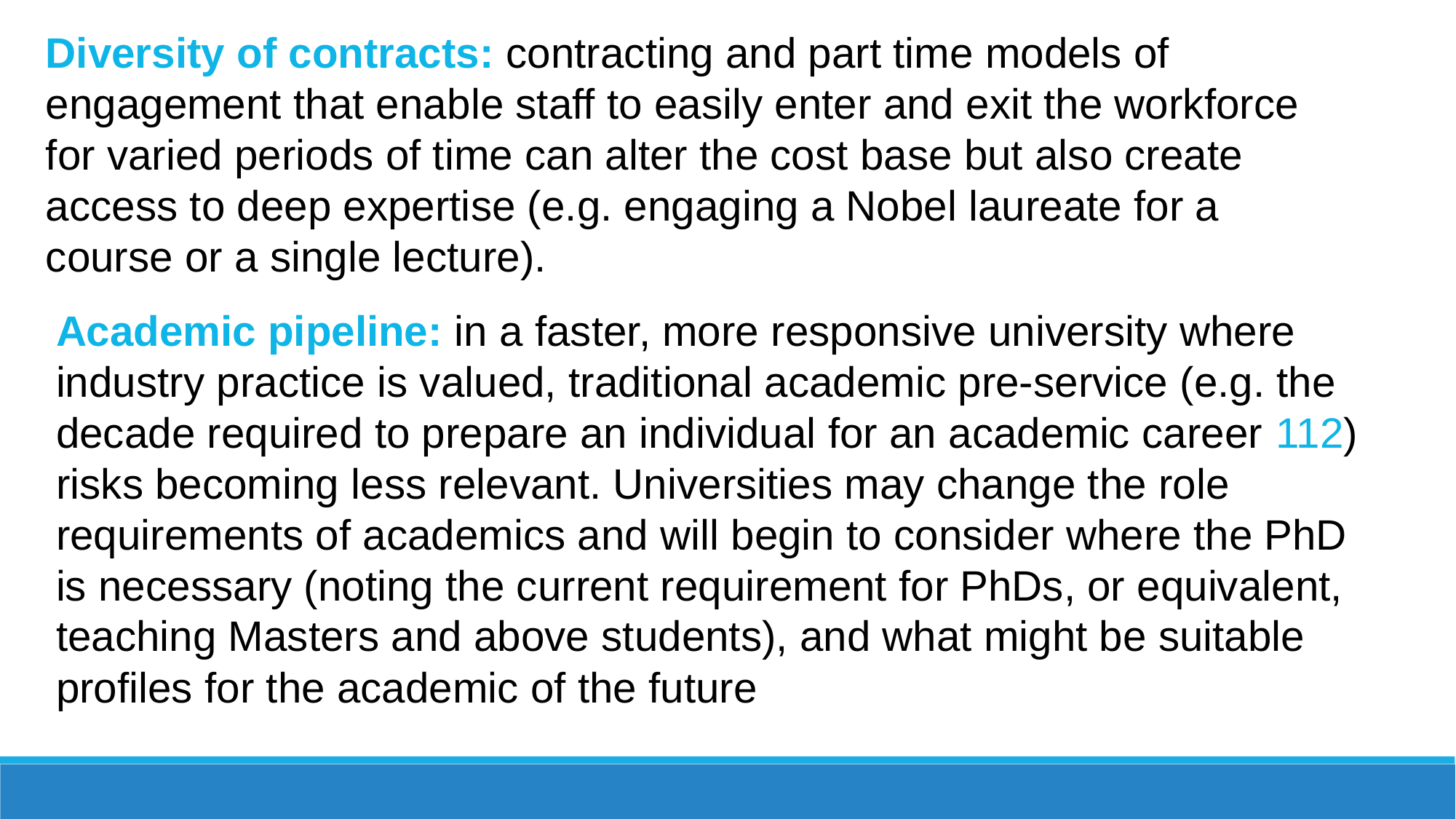

Diversity of contracts: contracting and part time models of engagement that enable staff to easily enter and exit the workforce for varied periods of time can alter the cost base but also create access to deep expertise (e.g. engaging a Nobel laureate for a course or a single lecture).
Academic pipeline: in a faster, more responsive university where industry practice is valued, traditional academic pre-service (e.g. the decade required to prepare an individual for an academic career 112) risks becoming less relevant. Universities may change the role requirements of academics and will begin to consider where the PhD is necessary (noting the current requirement for PhDs, or equivalent, teaching Masters and above students), and what might be suitable profiles for the academic of the future